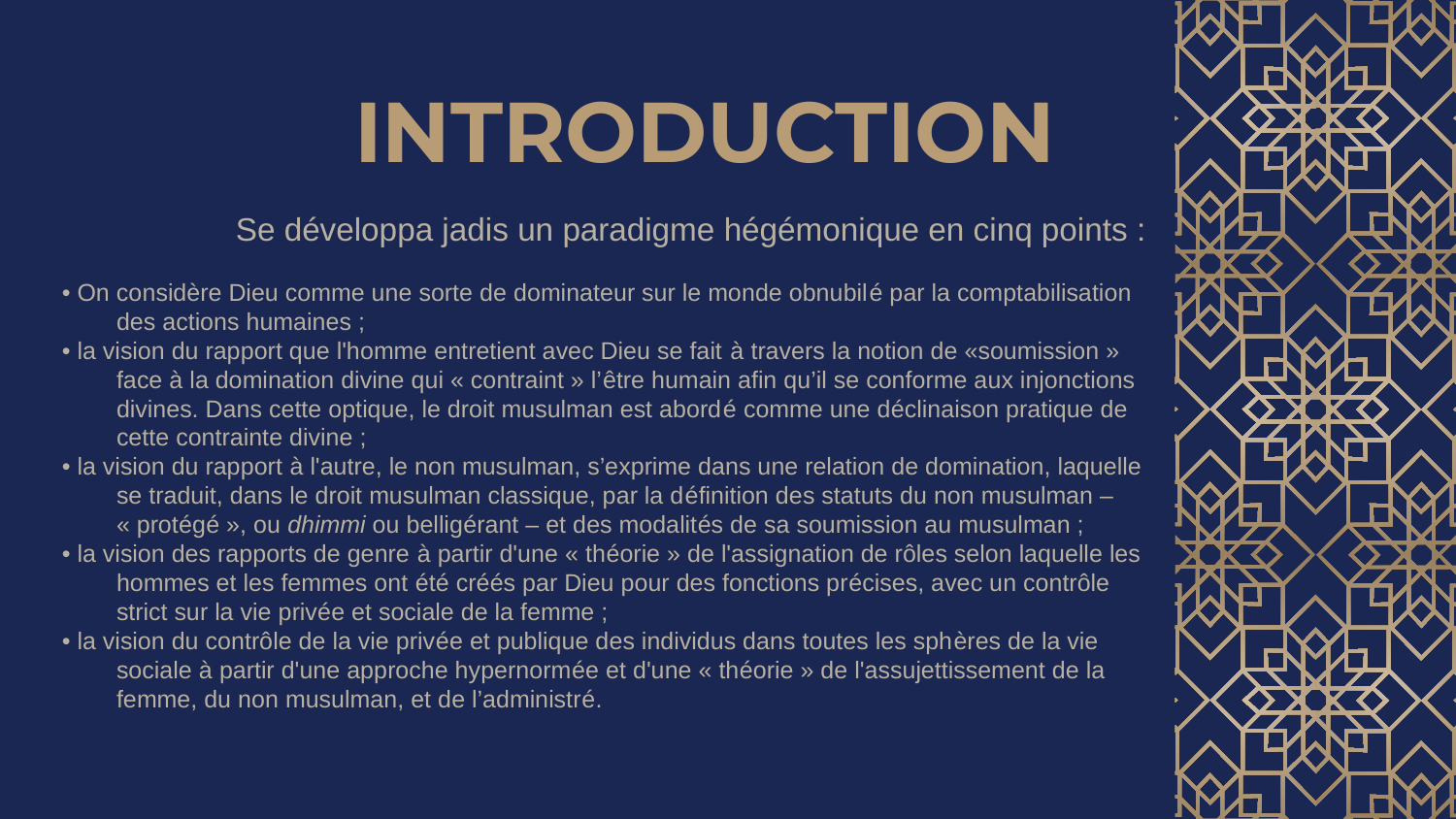

# INTRODUCTION
Se développa jadis un paradigme hégémonique en cinq points :

• On considère Dieu comme une sorte de dominateur sur le monde obnubilé par la comptabilisation des actions humaines ;
• la vision du rapport que l'homme entretient avec Dieu se fait à travers la notion de «soumission » face à la domination divine qui « contraint » l’être humain afin qu’il se conforme aux injonctions divines. Dans cette optique, le droit musulman est abordé comme une déclinaison pratique de cette contrainte divine ;
• la vision du rapport à l'autre, le non musulman, s’exprime dans une relation de domination, laquelle se traduit, dans le droit musulman classique, par la définition des statuts du non musulman – « protégé », ou dhimmi ou belligérant – et des modalités de sa soumission au musulman ;
• la vision des rapports de genre à partir d'une « théorie » de l'assignation de rôles selon laquelle les hommes et les femmes ont été créés par Dieu pour des fonctions précises, avec un contrôle strict sur la vie privée et sociale de la femme ;
• la vision du contrôle de la vie privée et publique des individus dans toutes les sphères de la vie sociale à partir d'une approche hypernormée et d'une « théorie » de l'assujettissement de la femme, du non musulman, et de l’administré.